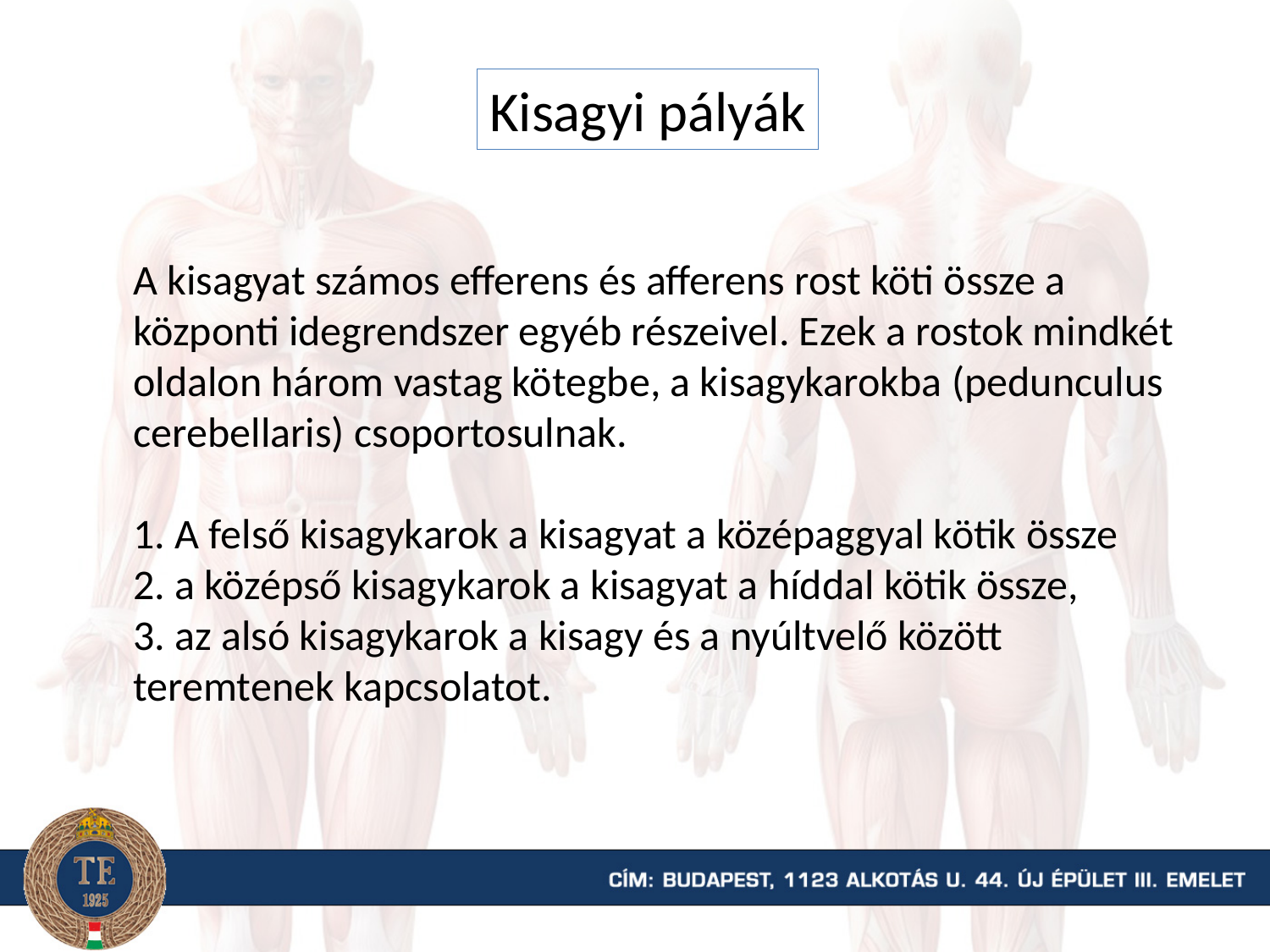

Kisagyi pályák
A kisagyat számos efferens és afferens rost köti össze a központi idegrendszer egyéb részeivel. Ezek a rostok mindkét oldalon három vastag kötegbe, a kisagykarokba (pedunculus cerebellaris) csoportosulnak.

1. A felső kisagykarok a kisagyat a középaggyal kötik össze
2. a középső kisagykarok a kisagyat a híddal kötik össze,
3. az alsó kisagykarok a kisagy és a nyúltvelő között teremtenek kapcsolatot.